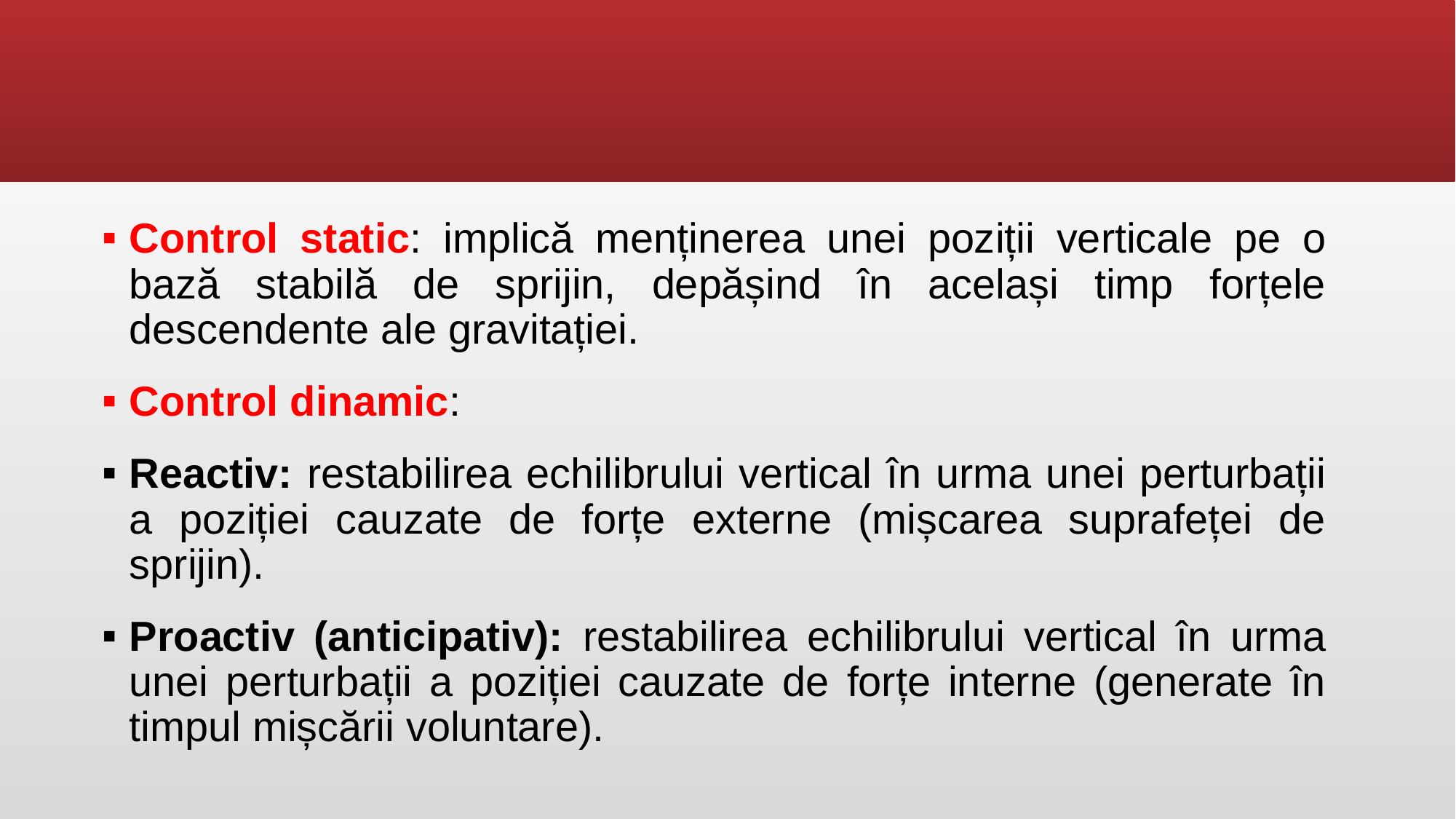

Control static: implică menținerea unei poziții verticale pe o bază stabilă de sprijin, depășind în același timp forțele descendente ale gravitației.
Control dinamic:
Reactiv: restabilirea echilibrului vertical în urma unei perturbații a poziției cauzate de forțe externe (mișcarea suprafeței de sprijin).
Proactiv (anticipativ): restabilirea echilibrului vertical în urma unei perturbații a poziției cauzate de forțe interne (generate în timpul mișcării voluntare).